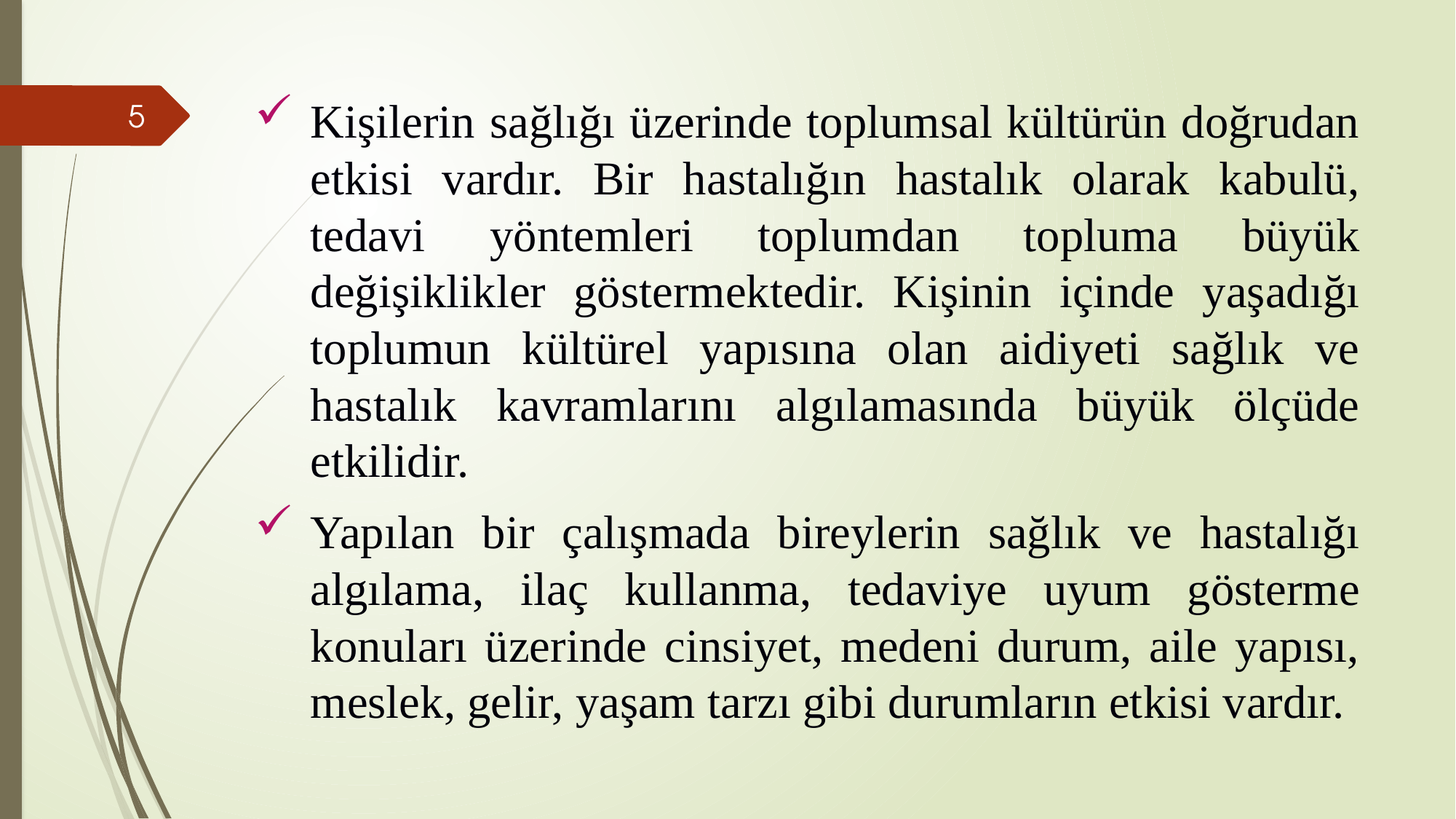

Kişilerin sağlığı üzerinde toplumsal kültürün doğrudan etkisi vardır. Bir hastalığın hastalık olarak kabulü, tedavi yöntemleri toplumdan topluma büyük değişiklikler göstermektedir. Kişinin içinde yaşadığı toplumun kültürel yapısına olan aidiyeti sağlık ve hastalık kavramlarını algılamasında büyük ölçüde etkilidir.
Yapılan bir çalışmada bireylerin sağlık ve hastalığı algılama, ilaç kullanma, tedaviye uyum gösterme konuları üzerinde cinsiyet, medeni durum, aile yapısı, meslek, gelir, yaşam tarzı gibi durumların etkisi vardır.
5